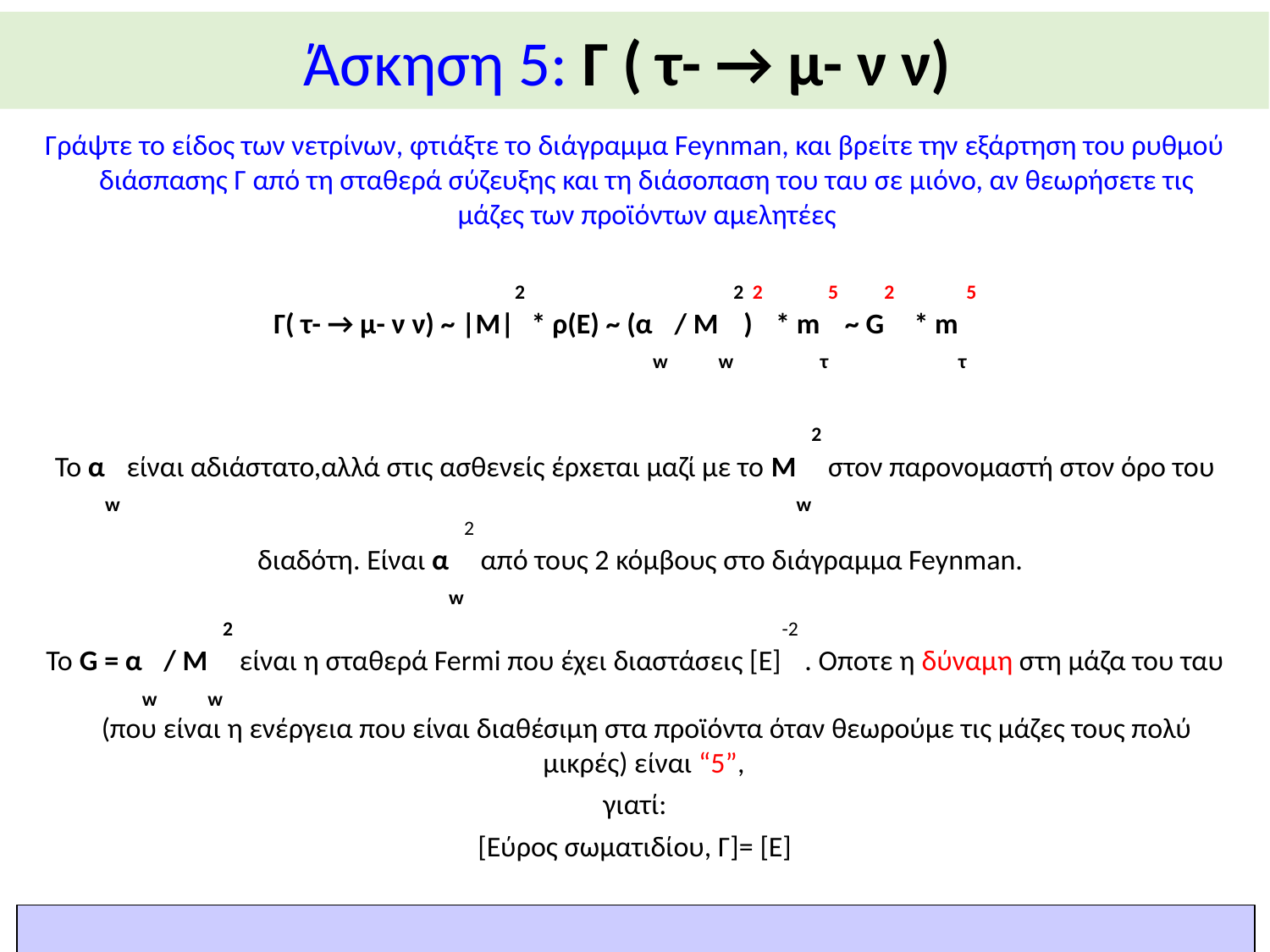

Άσκηση 5: Γ ( τ- → μ- ν ν)
Γράψτε το είδος των νετρίνων, φτιάξτε το διάγραμμα Feynman, και βρείτε την εξάρτηση του ρυθμού διάσπασης Γ από τη σταθερά σύζευξης και τη διάσοπαση του ταυ σε μιόνο, αν θεωρήσετε τις μάζες των προϊόντων αμελητέες

Γ( τ- → μ- ν ν) ~ |Μ|2 * ρ(Ε) ~ (αw / Mw2)2  * mτ5 ~ G2   * mτ5

Το αw είναι αδιάστατο,αλλά στις ασθενείς έρxεται μαζί με το Mw2 στον παρονομαστή στον όρο του διαδότη. Είναι αw2 από τους 2 κόμβους στο διάγραμμα Feynman.
Το G = αw / Mw2 είναι η σταθερά Fermi που έχει διαστάσεις [Ε]-2 . Οποτε η δύναμη στη μάζα του ταυ (που είναι η ενέργεια που είναι διαθέσιμη στα προϊόντα όταν θεωρούμε τις μάζες τους πολύ μικρές) είναι “5”,
γιατί:
[Εύρος σωματιδίου, Γ]= [Ε]